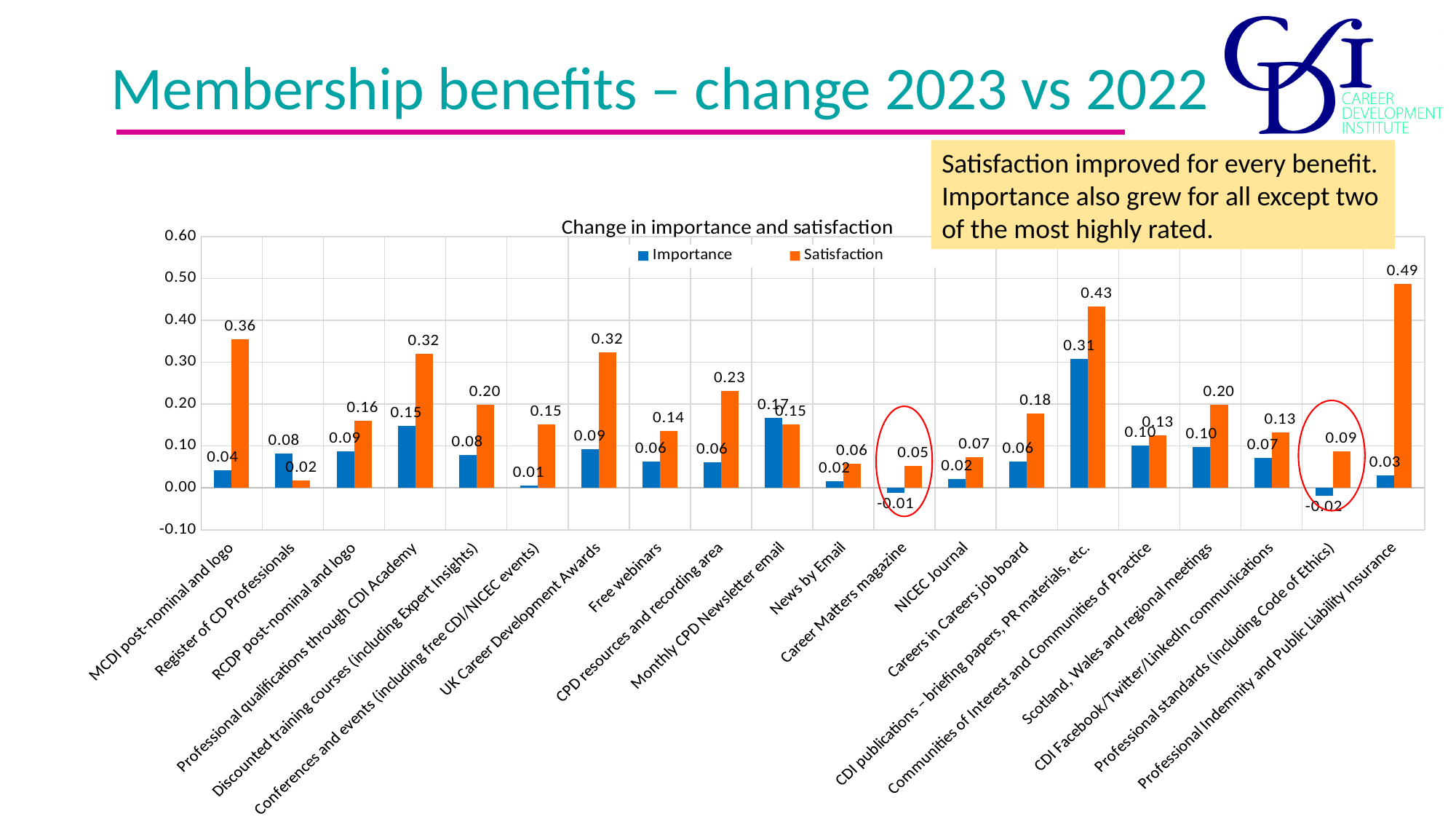

# Membership benefits – change 2023 vs 2022
Satisfaction improved for every benefit. Importance also grew for all except two of the most highly rated.

### Chart: Change in importance and satisfaction

| Category | Importance | Satisfaction |
|---|---|---|
| MCDI post-nominal and logo | 0.04249999999999998 | 0.35543052837573397 |
| Register of CD Professionals | 0.08160000000000034 | 0.01804548659905736 |
| RCDP post-nominal and logo | 0.0867 | 0.16074020319303362 |
| Professional qualifications through CDI Academy | 0.14729999999999954 | 0.31993705241979686 |
| Discounted training courses (including Expert Insights) | 0.07909999999999995 | 0.19907622012885184 |
| Conferences and events (including free CDI/NICEC events) | 0.005300000000000971 | 0.15223865079423993 |
| UK Career Development Awards | 0.0918000000000001 | 0.3228127827784921 |
| Free webinars | 0.06329999999999991 | 0.13543422596820598 |
| CPD resources and recording area | 0.060900000000000176 | 0.23193619562357037 |
| Monthly CPD Newsletter email | 0.16659999999999986 | 0.1520121038503328 |
| News by Email | 0.015699999999999825 | 0.05802404600104616 |
| Career Matters magazine | -0.011600000000000499 | 0.05170364996372445 |
| NICEC Journal | 0.020700000000000163 | 0.07316645221663354 |
| Careers in Careers job board | 0.06320000000000014 | 0.17813842029088622 |
| CDI publications – briefing papers, PR materials, etc. | 0.30820000000000114 | 0.43261422574774144 |
| Communities of Interest and Communities of Practice | 0.10210000000000008 | 0.1255477031802119 |
| Scotland, Wales and regional meetings | 0.09839999999999982 | 0.1988434306218565 |
| CDI Facebook/Twitter/LinkedIn communications | 0.07140000000000013 | 0.13261648004783622 |
| Professional standards (including Code of Ethics) | -0.01809999999999956 | 0.08652181672169146 |
| Professional Indemnity and Public Liability Insurance | 0.02939999999999987 | 0.48745486741945143 |